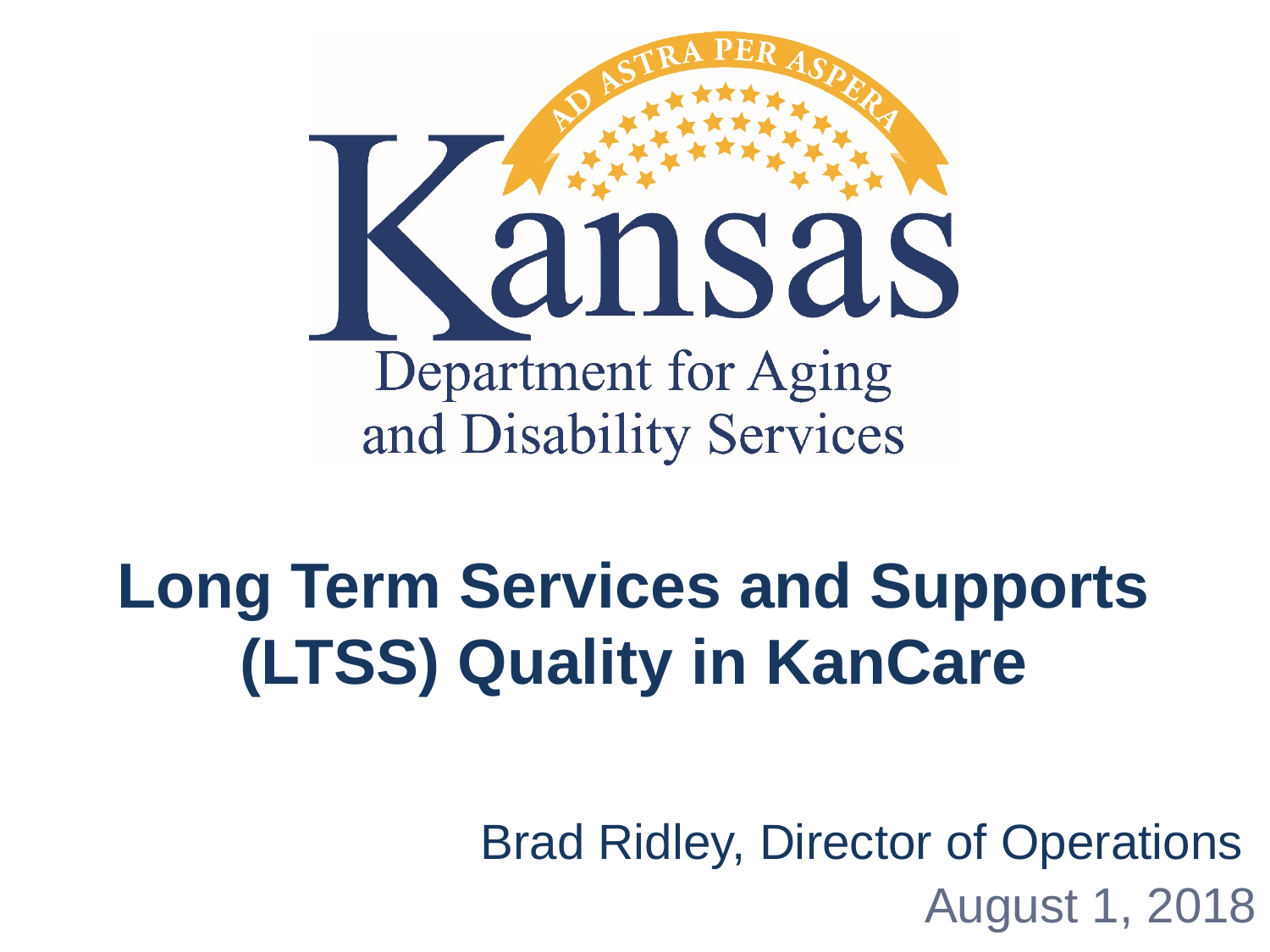

# Long Term Services and Supports (LTSS) Quality in KanCare
Brad Ridley, Director of Operations
August 1, 2018